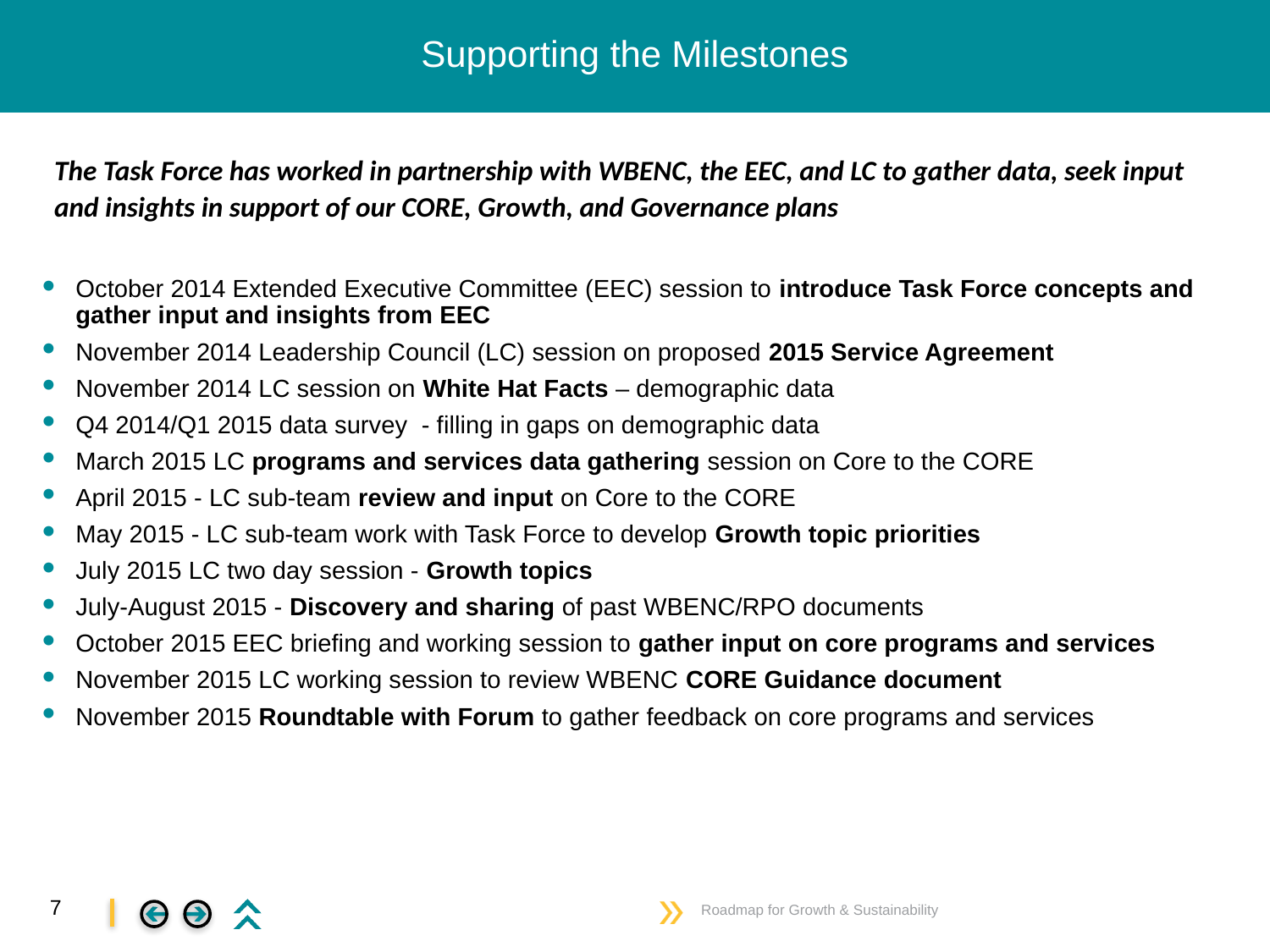

# Supporting the Milestones
The Task Force has worked in partnership with WBENC, the EEC, and LC to gather data, seek input and insights in support of our CORE, Growth, and Governance plans
October 2014 Extended Executive Committee (EEC) session to introduce Task Force concepts and gather input and insights from EEC
November 2014 Leadership Council (LC) session on proposed 2015 Service Agreement
November 2014 LC session on White Hat Facts – demographic data
Q4 2014/Q1 2015 data survey  - filling in gaps on demographic data
March 2015 LC programs and services data gathering session on Core to the CORE
April 2015 - LC sub-team review and input on Core to the CORE
May 2015 - LC sub-team work with Task Force to develop Growth topic priorities
July 2015 LC two day session - Growth topics
July-August 2015 - Discovery and sharing of past WBENC/RPO documents
October 2015 EEC briefing and working session to gather input on core programs and services
November 2015 LC working session to review WBENC CORE Guidance document
November 2015 Roundtable with Forum to gather feedback on core programs and services